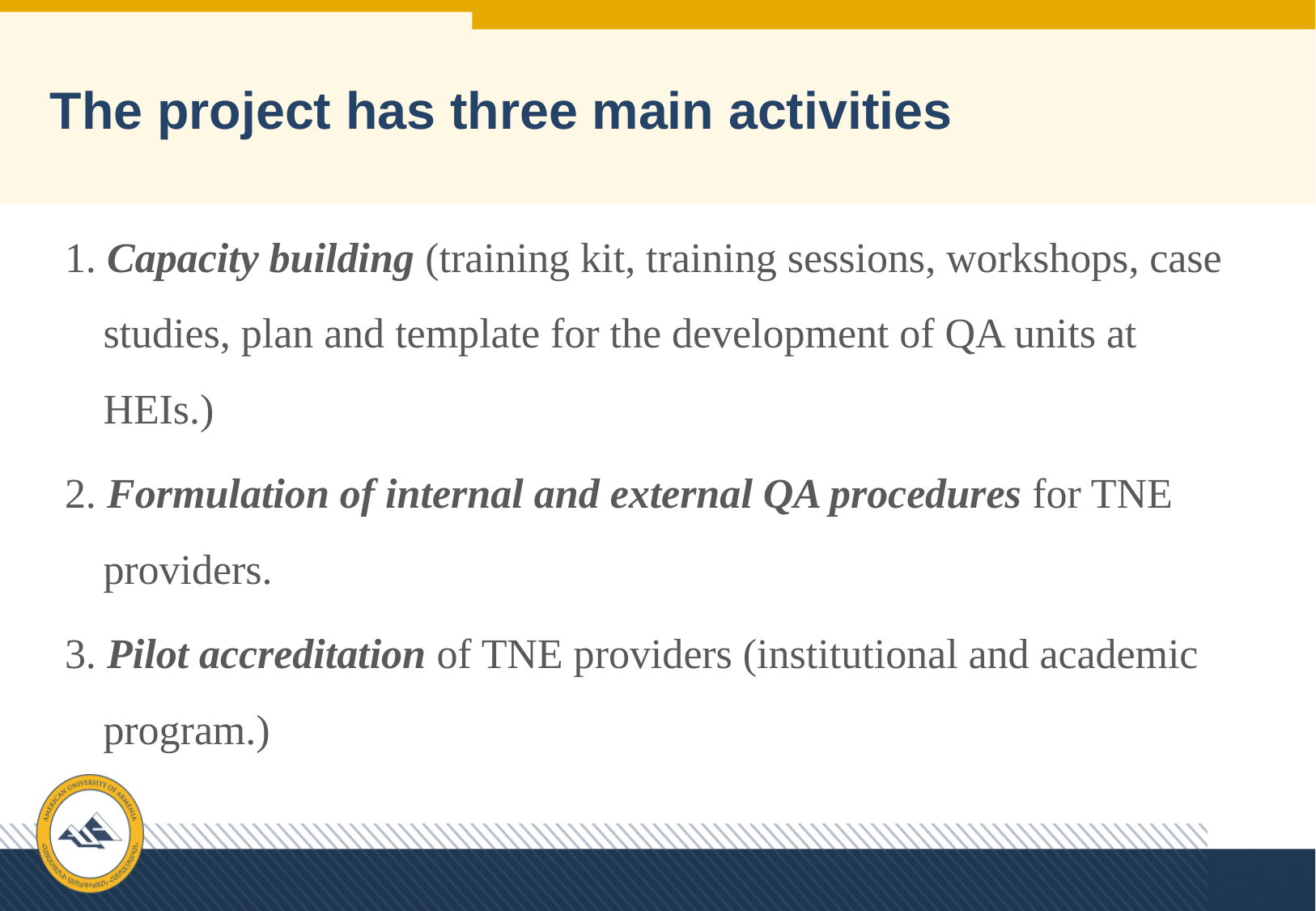

The project has three main activities
1. Capacity building (training kit, training sessions, workshops, case studies, plan and template for the development of QA units at HEIs.)
2. Formulation of internal and external QA procedures for TNE providers.
3. Pilot accreditation of TNE providers (institutional and academic program.)